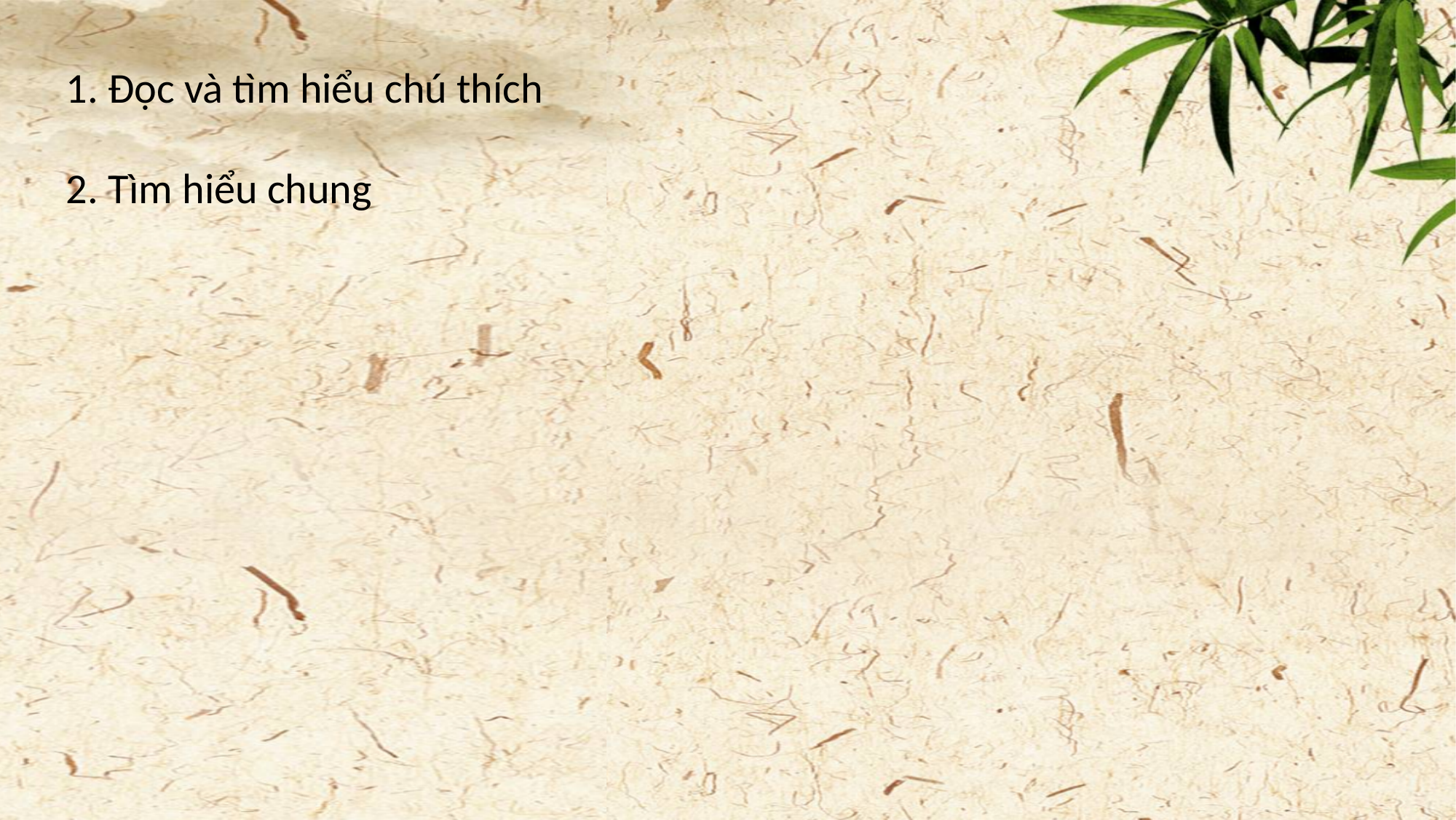

1. Đọc và tìm hiểu chú thích
2. Tìm hiểu chung